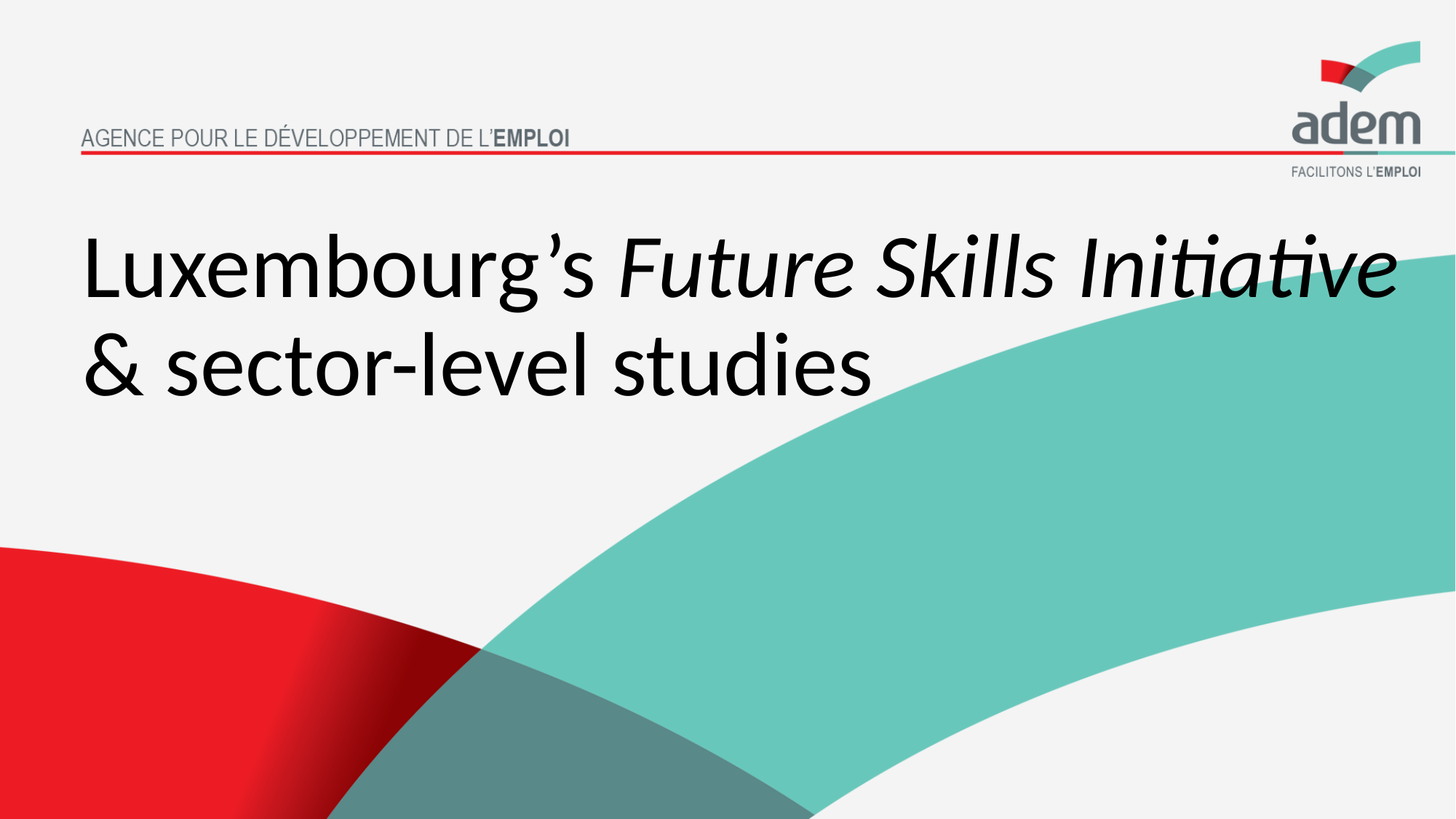

# Luxembourg’s Future Skills Initiative & sector-level studies